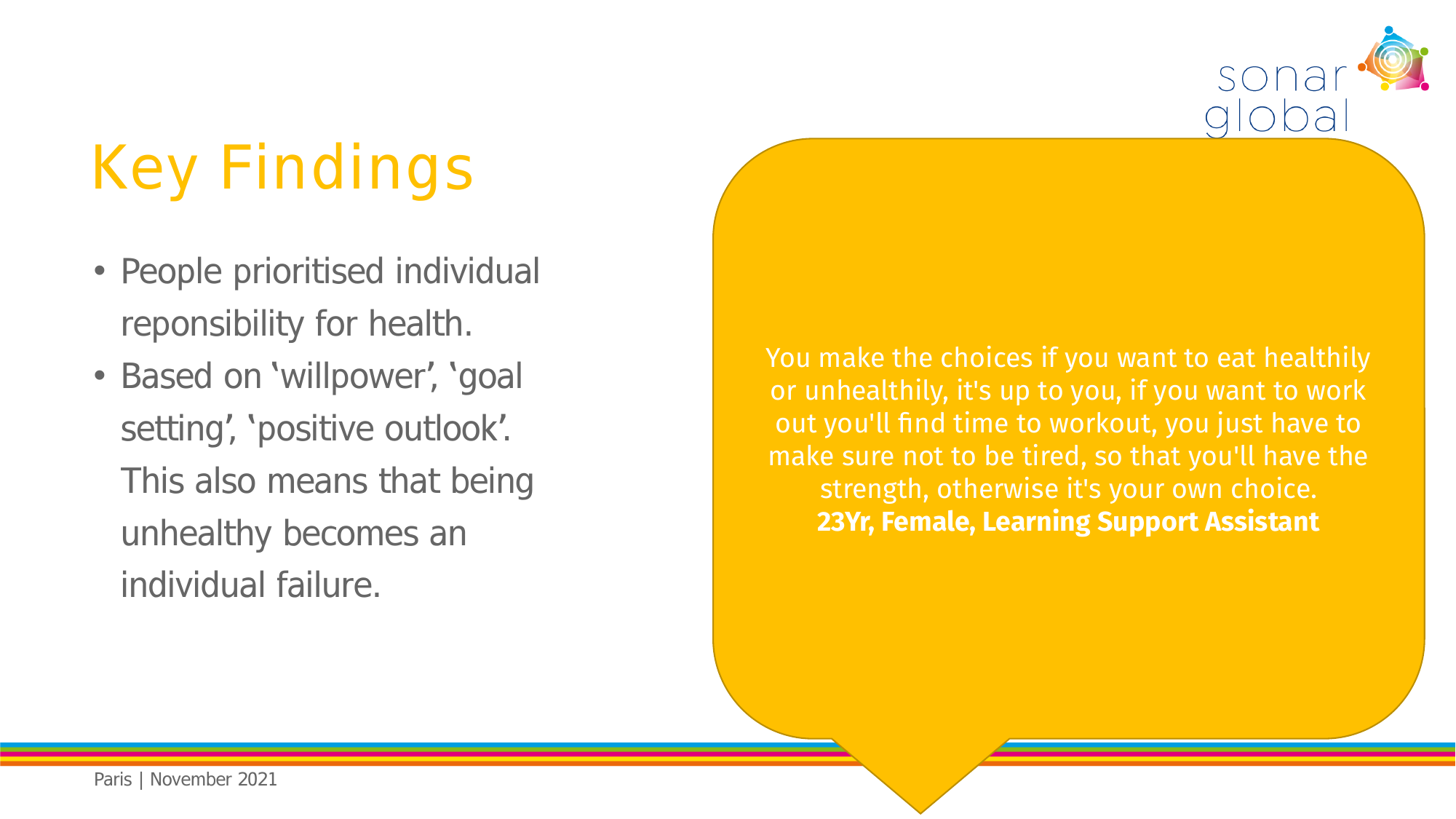

# Key Findings
You make the choices if you want to eat healthily or unhealthily, it's up to you, if you want to work out you'll find time to workout, you just have to make sure not to be tired, so that you'll have the strength, otherwise it's your own choice.
23Yr, Female, Learning Support Assistant
People prioritised individual reponsibility for health.
Based on ‘willpower’, ‘goal setting’, ‘positive outlook’. This also means that being unhealthy becomes an individual failure.
Paris | November 2021